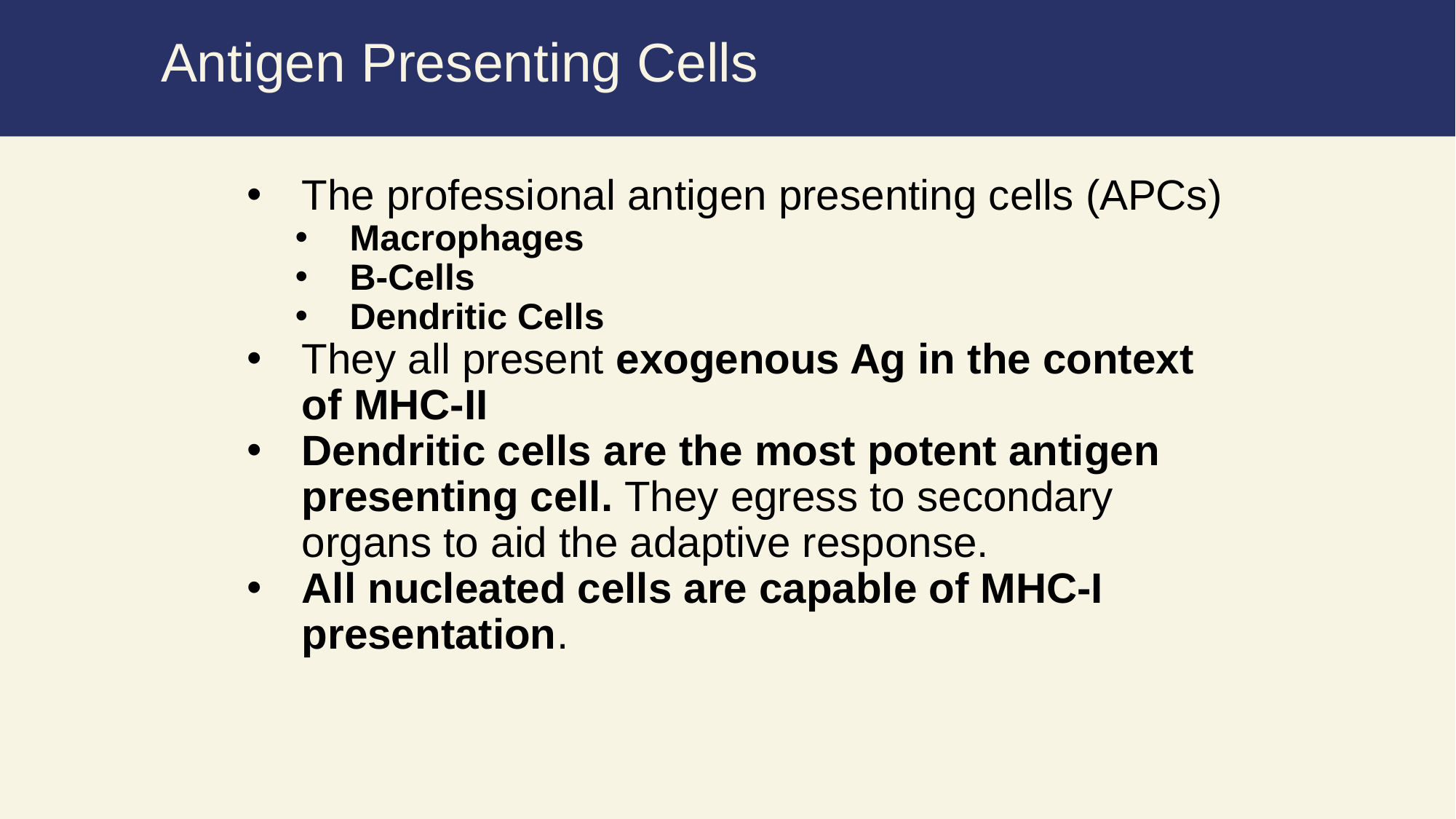

Antigen Presenting Cells
The professional antigen presenting cells (APCs)
Macrophages
B-Cells
Dendritic Cells
They all present exogenous Ag in the context of MHC-II
Dendritic cells are the most potent antigen presenting cell. They egress to secondary organs to aid the adaptive response.
All nucleated cells are capable of MHC-I presentation.